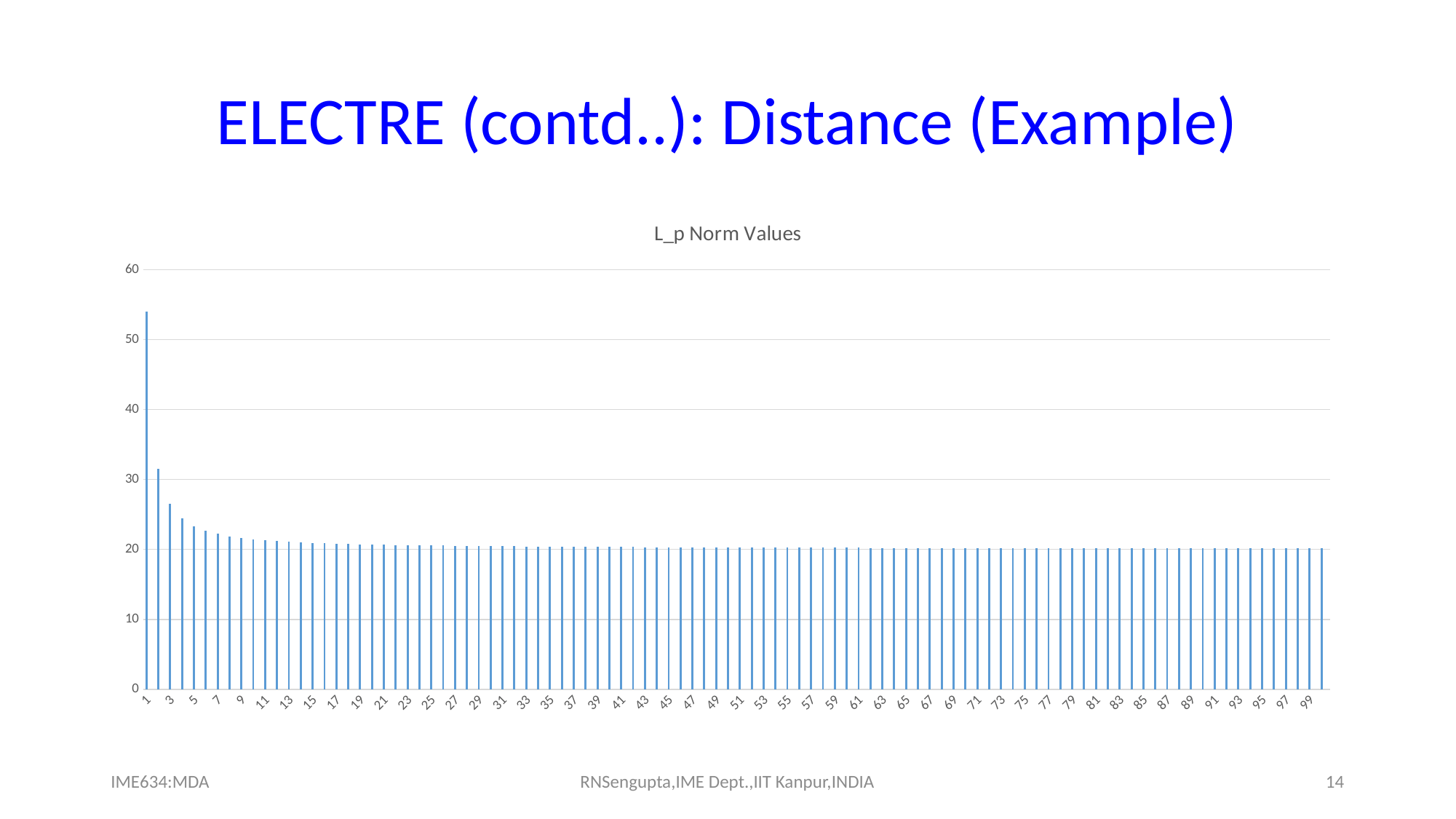

# ELECTRE (contd..): Distance (Example)

### Chart: L_p Norm Values

| Category |  |  |  |
|---|---|---|---|
IME634:MDA
RNSengupta,IME Dept.,IIT Kanpur,INDIA
14